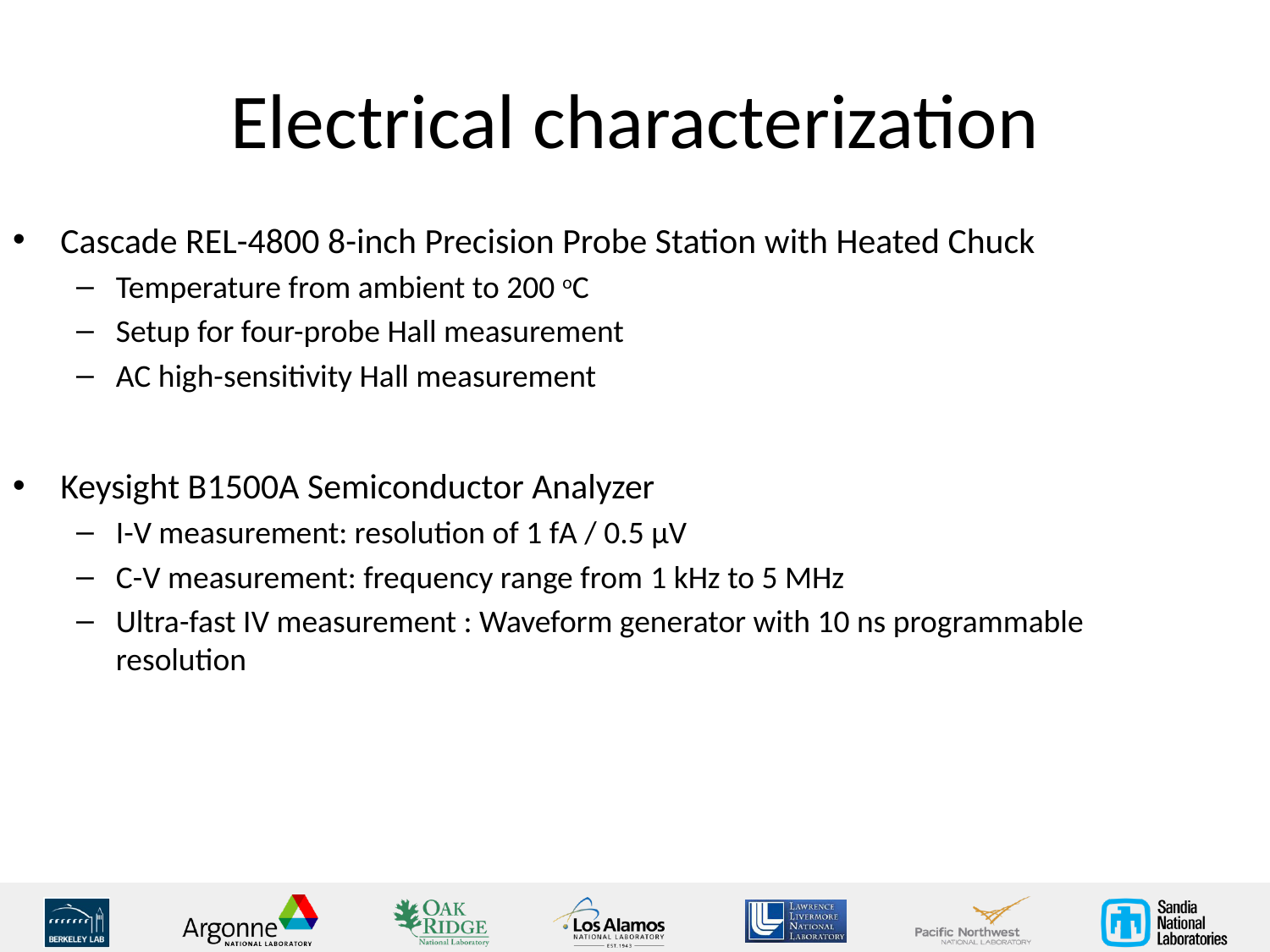

# Electrical characterization
Cascade REL-4800 8-inch Precision Probe Station with Heated Chuck
Temperature from ambient to 200 oC
Setup for four-probe Hall measurement
AC high-sensitivity Hall measurement

Keysight B1500A Semiconductor Analyzer
I-V measurement: resolution of 1 fA / 0.5 μV
C-V measurement: frequency range from 1 kHz to 5 MHz
Ultra-fast IV measurement : Waveform generator with 10 ns programmable resolution